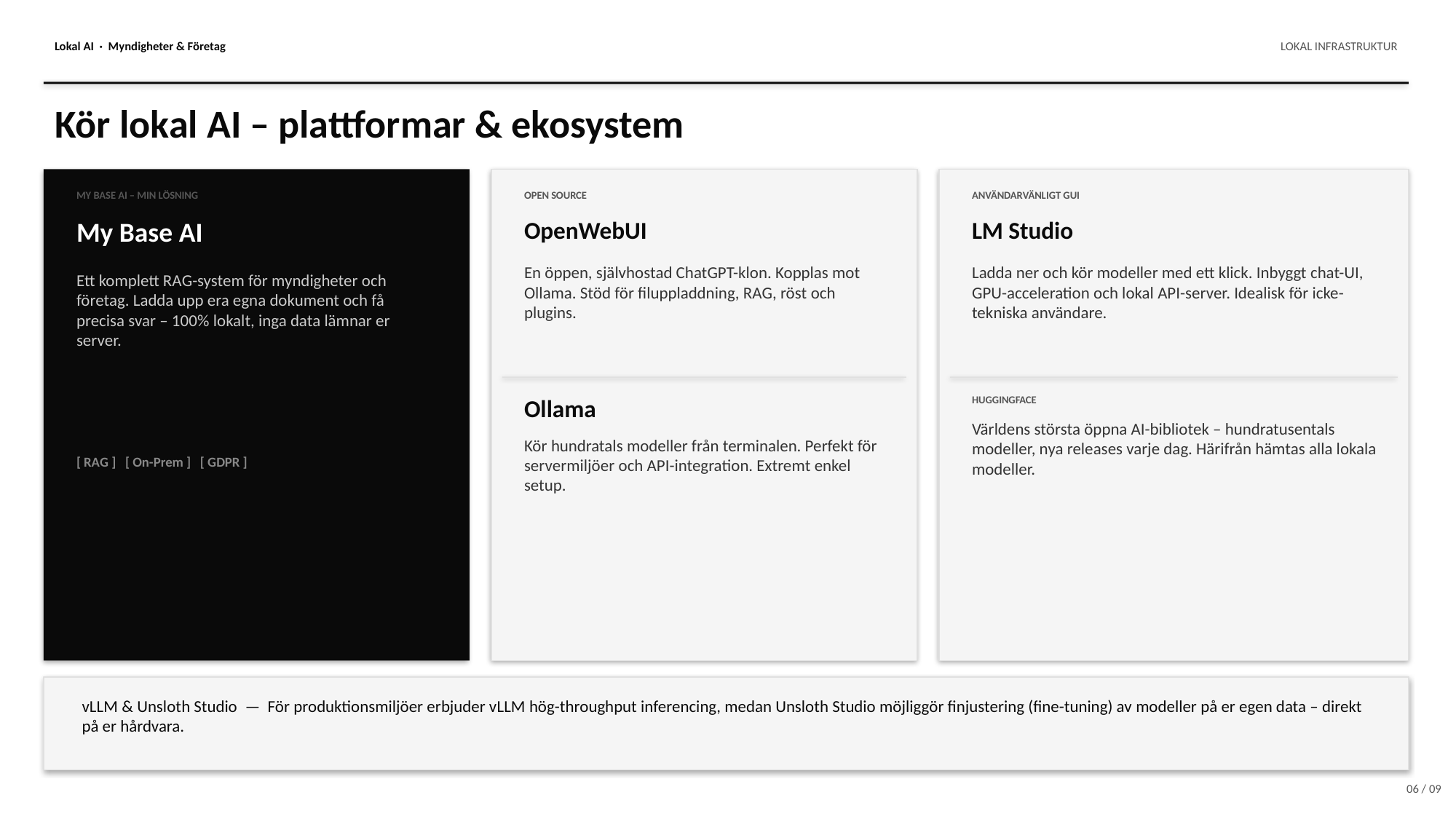

Lokal AI  ·  Myndigheter & Företag
LOKAL INFRASTRUKTUR

Kör lokal AI – plattformar & ekosystem

MY BASE AI – MIN LÖSNING
OPEN SOURCE
ANVÄNDARVÄNLIGT GUI
My Base AI
OpenWebUI
LM Studio
En öppen, självhostad ChatGPT-klon. Kopplas mot Ollama. Stöd för filuppladdning, RAG, röst och plugins.
Ladda ner och kör modeller med ett klick. Inbyggt chat-UI, GPU-acceleration och lokal API-server. Idealisk för icke-tekniska användare.
Ett komplett RAG-system för myndigheter och företag. Ladda upp era egna dokument och få precisa svar – 100% lokalt, inga data lämnar er server.

Ollama
HUGGINGFACE
Världens största öppna AI-bibliotek – hundratusentals modeller, nya releases varje dag. Härifrån hämtas alla lokala modeller.
Kör hundratals modeller från terminalen. Perfekt för servermiljöer och API-integration. Extremt enkel setup.
[ RAG ]   [ On-Prem ]   [ GDPR ]

vLLM & Unsloth Studio  —  För produktionsmiljöer erbjuder vLLM hög-throughput inferencing, medan Unsloth Studio möjliggör finjustering (fine-tuning) av modeller på er egen data – direkt på er hårdvara.
06 / 09